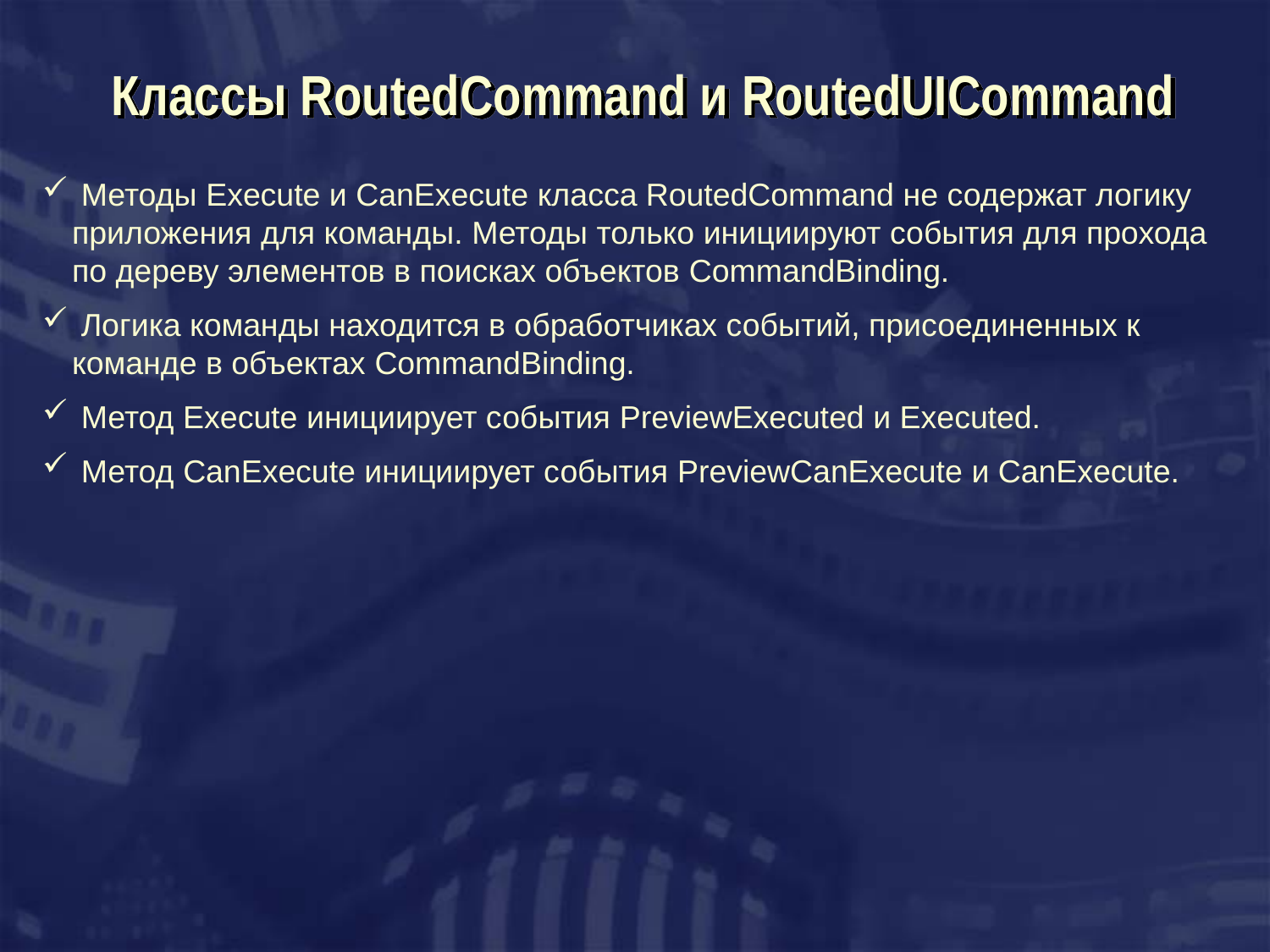

# Классы RoutedCommand и RoutedUICommand
 Методы Execute и CanExecute класса RoutedCommand не содержат логику приложения для команды. Методы только инициируют события для прохода по дереву элементов в поисках объектов CommandBinding.
 Логика команды находится в обработчиках событий, присоединенных к команде в объектах CommandBinding.
 Метод Execute инициирует события PreviewExecuted и Executed.
 Метод CanExecute инициирует события PreviewCanExecute и CanExecute.